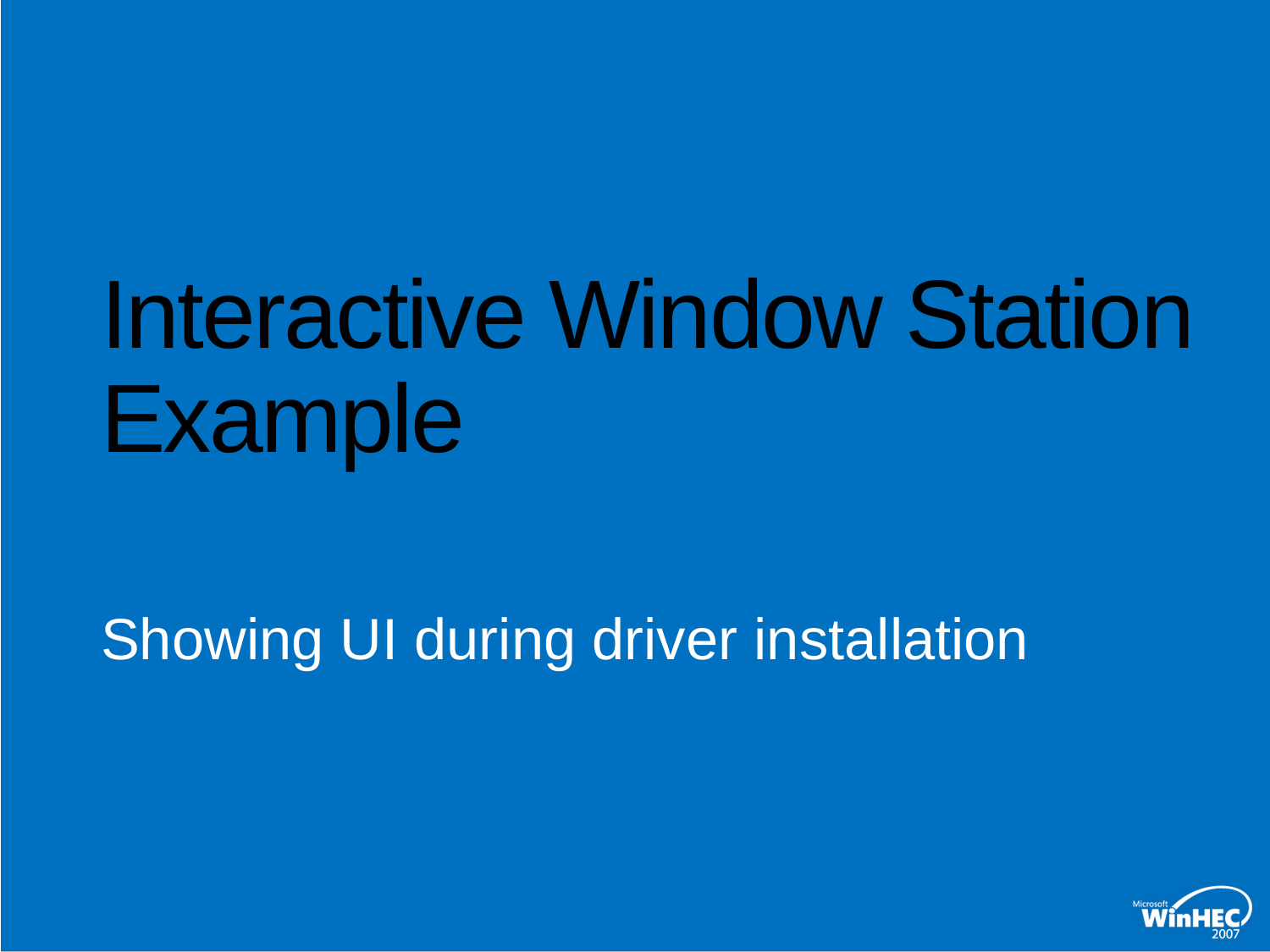

# Interactive Window Station Example
Showing UI during driver installation